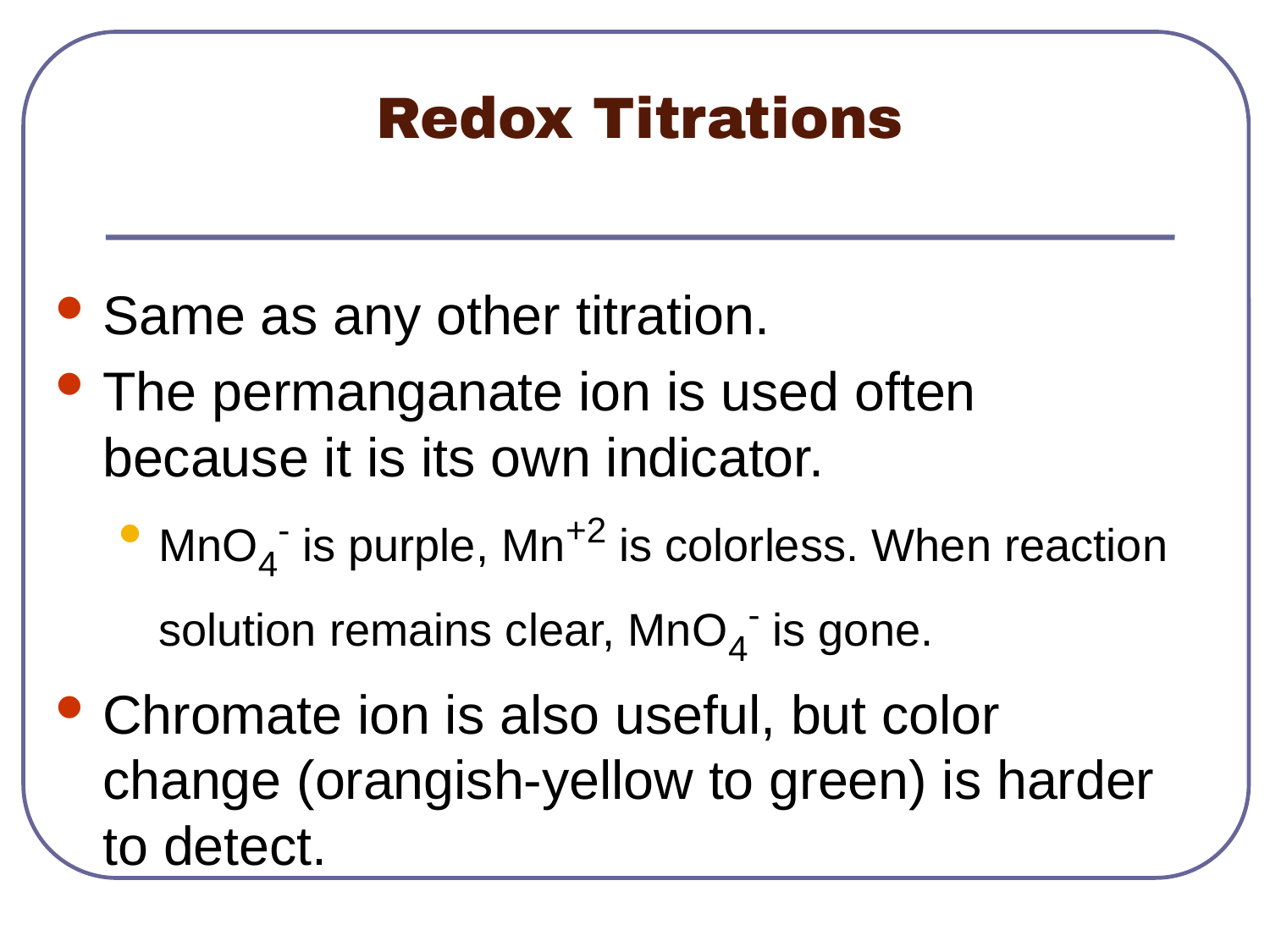

# Redox Titrations
Same as any other titration.
The permanganate ion is used often because it is its own indicator.
MnO4- is purple, Mn+2 is colorless. When reaction solution remains clear, MnO4- is gone.
Chromate ion is also useful, but color change (orangish-yellow to green) is harder to detect.